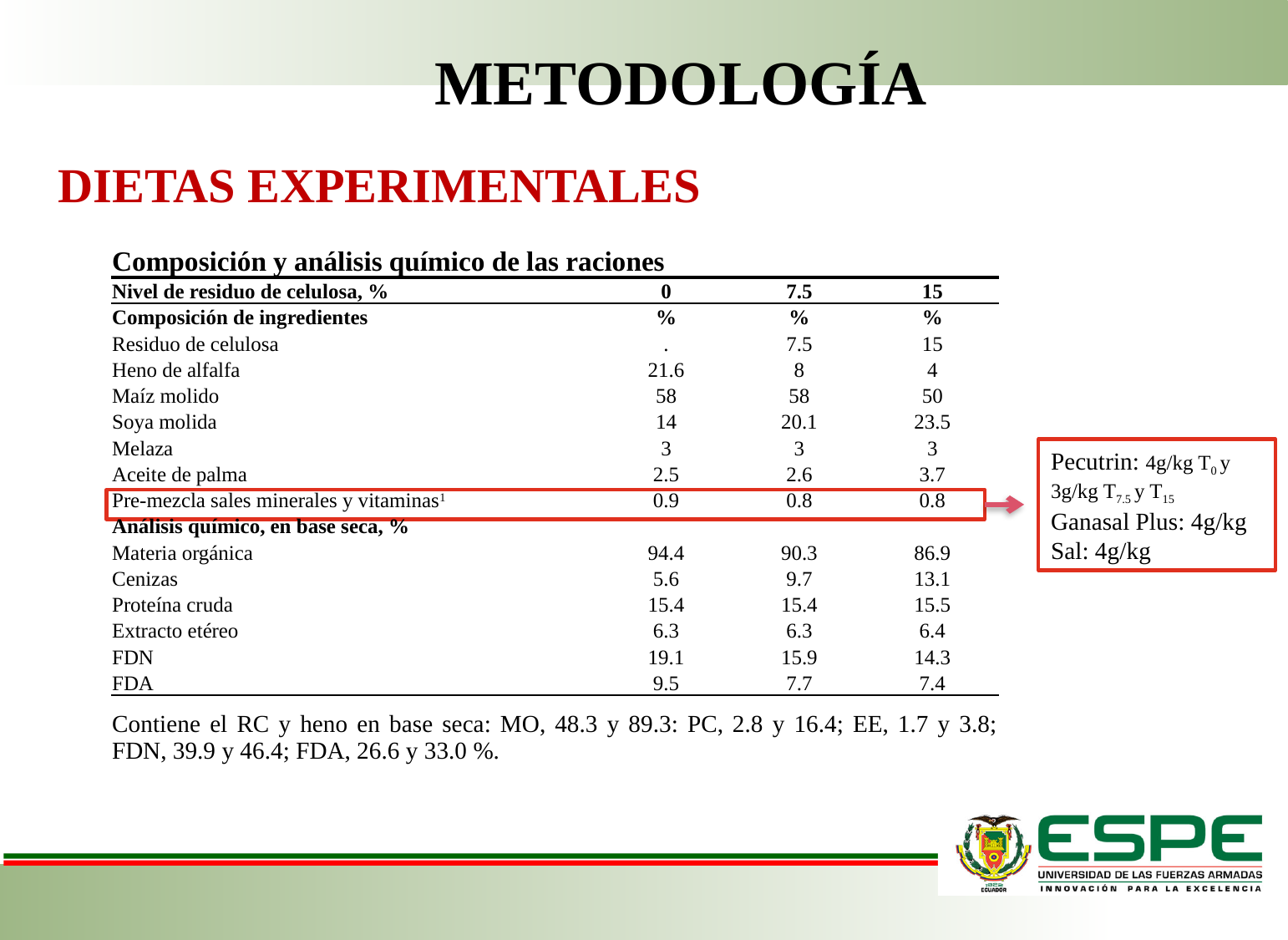

METODOLOGÍA
DIETAS EXPERIMENTALES
| Composición y análisis químico de las raciones |  |  |  |
| --- | --- | --- | --- |
| Nivel de residuo de celulosa, % | 0 | 7.5 | 15 |
| Composición de ingredientes | % | % | % |
| Residuo de celulosa | . | 7.5 | 15 |
| Heno de alfalfa | 21.6 | 8 | 4 |
| Maíz molido | 58 | 58 | 50 |
| Soya molida | 14 | 20.1 | 23.5 |
| Melaza | 3 | 3 | 3 |
| Aceite de palma | 2.5 | 2.6 | 3.7 |
| Pre-mezcla sales minerales y vitaminas1 | 0.9 | 0.8 | 0.8 |
| Análisis químico, en base seca, % |  |  |  |
| Materia orgánica | 94.4 | 90.3 | 86.9 |
| Cenizas | 5.6 | 9.7 | 13.1 |
| Proteína cruda | 15.4 | 15.4 | 15.5 |
| Extracto etéreo | 6.3 | 6.3 | 6.4 |
| FDN | 19.1 | 15.9 | 14.3 |
| FDA | 9.5 | 7.7 | 7.4 |
| Contiene el RC y heno en base seca: MO, 48.3 y 89.3: PC, 2.8 y 16.4; EE, 1.7 y 3.8; FDN, 39.9 y 46.4; FDA, 26.6 y 33.0 %. |  |  |  |
Pecutrin: 4g/kg T0 y 3g/kg T7.5 y T15
Ganasal Plus: 4g/kg
Sal: 4g/kg